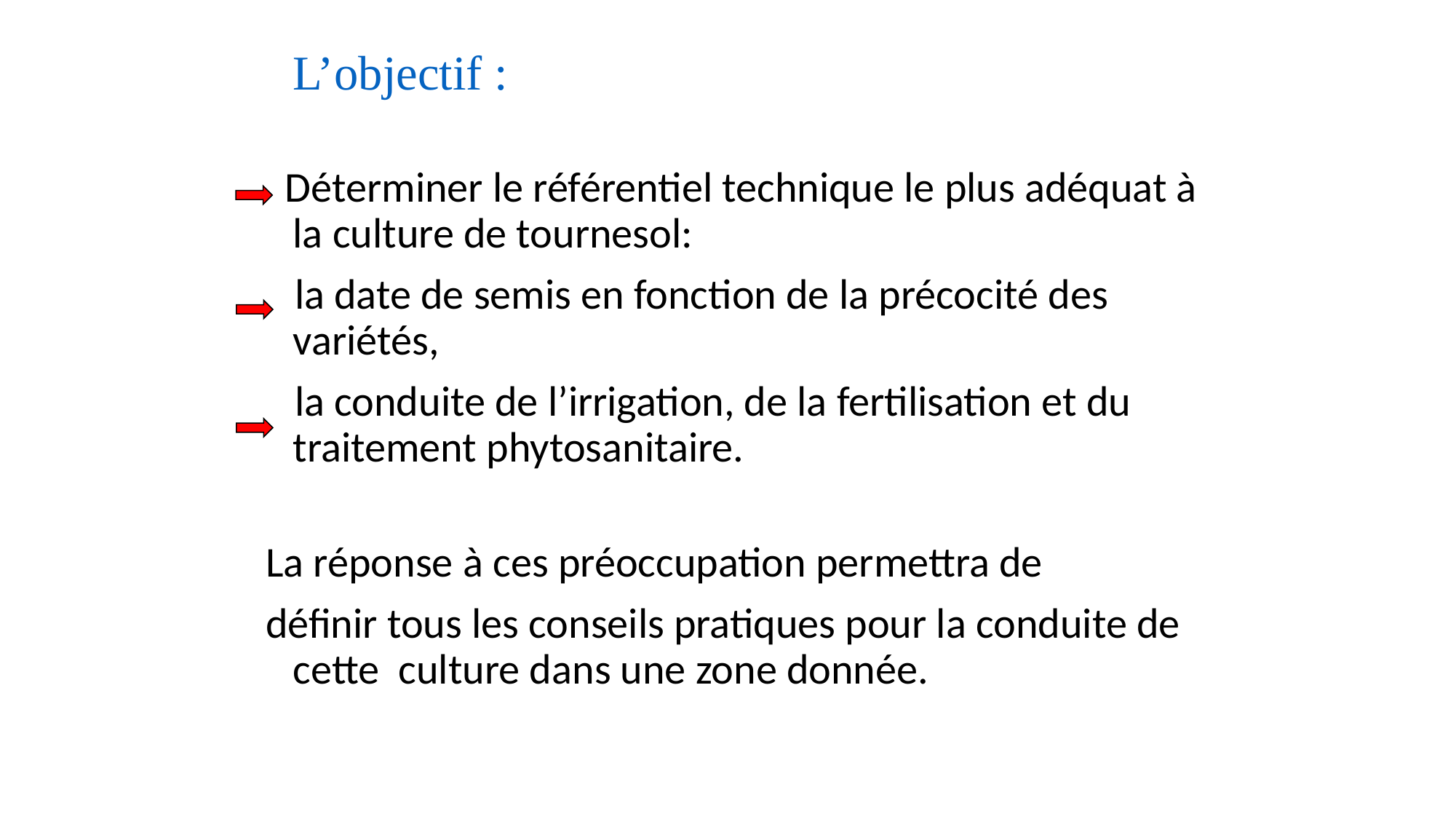

L’objectif :
  Déterminer le référentiel technique le plus adéquat à la culture de tournesol:
   la date de semis en fonction de la précocité des variétés,
   la conduite de l’irrigation, de la fertilisation et du traitement phytosanitaire.

La réponse à ces préoccupation permettra de
définir tous les conseils pratiques pour la conduite de cette  culture dans une zone donnée.